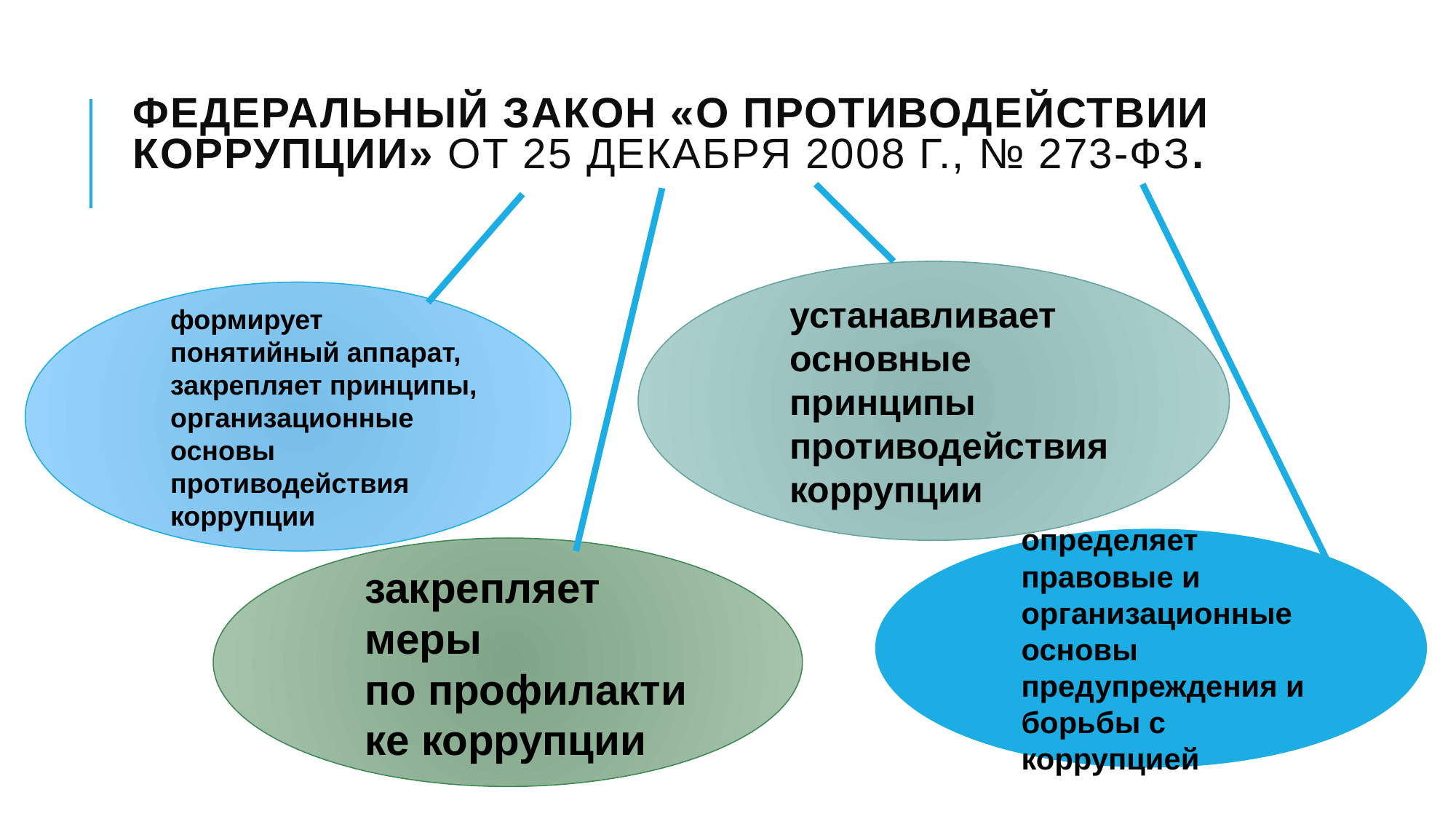

# Федеральный закон «О противодействии коррупции» от 25 декабря 2008 г., № 273-ФЗ.
устанавливает основные принципы противодействия коррупции
формирует понятийный аппарат, закрепляет принципы, организационные основы противодействия коррупции
определяет правовые и организационные основы предупреждения и борьбы с коррупцией
закрепляет меры по профилактике коррупции